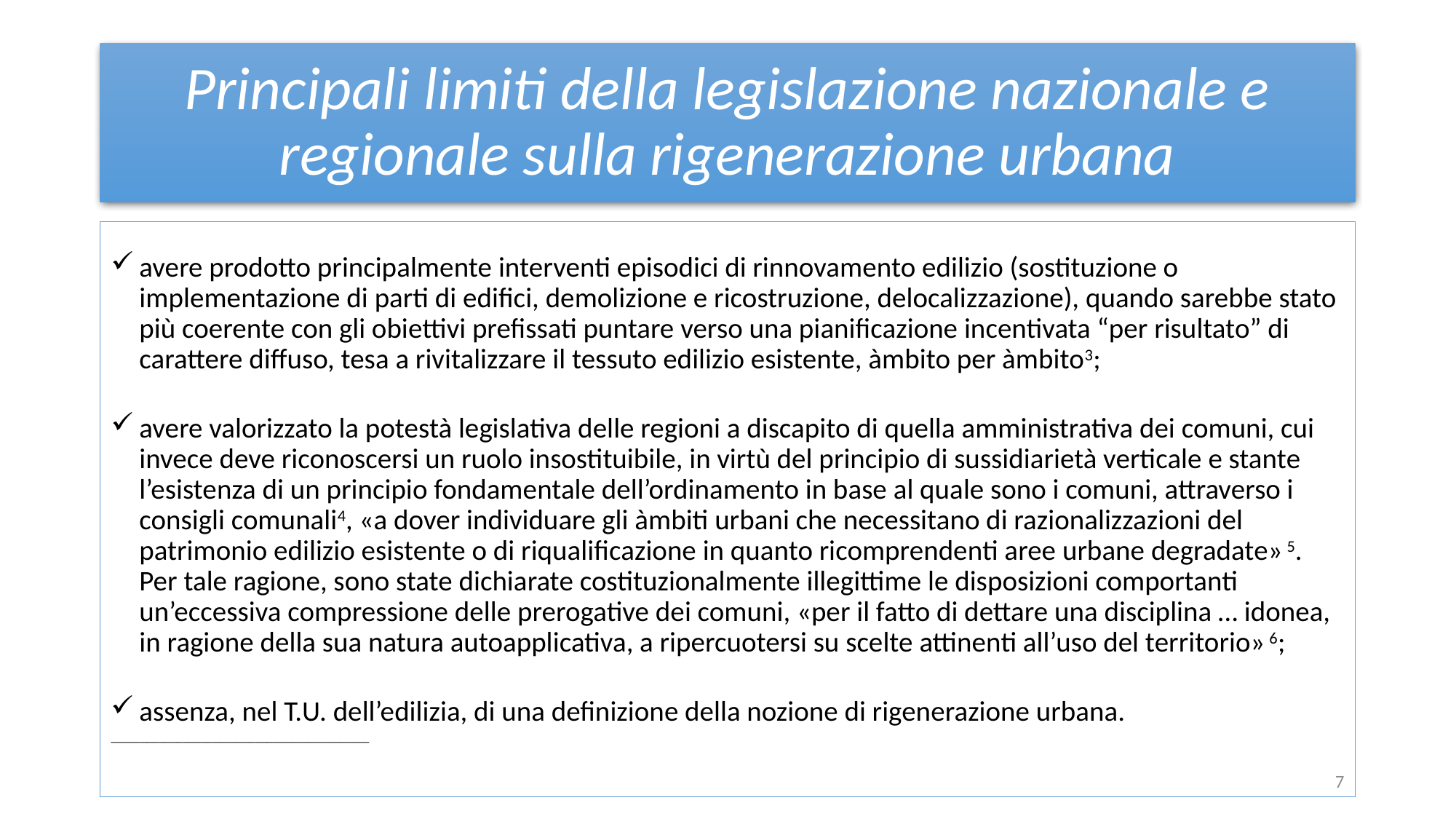

# Principali limiti della legislazione nazionale e regionale sulla rigenerazione urbana

avere prodotto principalmente interventi episodici di rinnovamento edilizio (sostituzione o implementazione di parti di edifici, demolizione e ricostruzione, delocalizzazione), quando sarebbe stato più coerente con gli obiettivi prefissati puntare verso una pianificazione incentivata “per risultato” di carattere diffuso, tesa a rivitalizzare il tessuto edilizio esistente, àmbito per àmbito3;

avere valorizzato la potestà legislativa delle regioni a discapito di quella amministrativa dei comuni, cui invece deve riconoscersi un ruolo insostituibile, in virtù del principio di sussidiarietà verticale e stante l’esistenza di un principio fondamentale dell’ordinamento in base al quale sono i comuni, attraverso i consigli comunali4, «a dover individuare gli àmbiti urbani che necessitano di razionalizzazioni del patrimonio edilizio esistente o di riqualificazione in quanto ricomprendenti aree urbane degradate» 5. Per tale ragione, sono state dichiarate costituzionalmente illegittime le disposizioni comportanti un’eccessiva compressione delle prerogative dei comuni, «per il fatto di dettare una disciplina … idonea, in ragione della sua natura autoapplicativa, a ripercuotersi su scelte attinenti all’uso del territorio» 6;

assenza, nel T.U. dell’edilizia, di una definizione della nozione di rigenerazione urbana.
___________________________________________
3 MARENGHI G.M., La città nuova nel nuovo diritto. Rigenerazione urbana e destinazione urbanistica, Napoli, 2024, 134 e 149 ss.
4 T.A.R. Abruzzo, Pescara, Sez. I, 6 maggio 2024, n. 145; T.A.R. Puglia, Bari, Sez. I, 21 ottobre 2022, n. 1396.
5 T.A.R Lazio, Sez. II-bis, 27 dicembre 2022, n. 17543.
6 Corte Cost., 28 ottobre 2021, n. 202, sulla legge regionale della Lombardia.
7